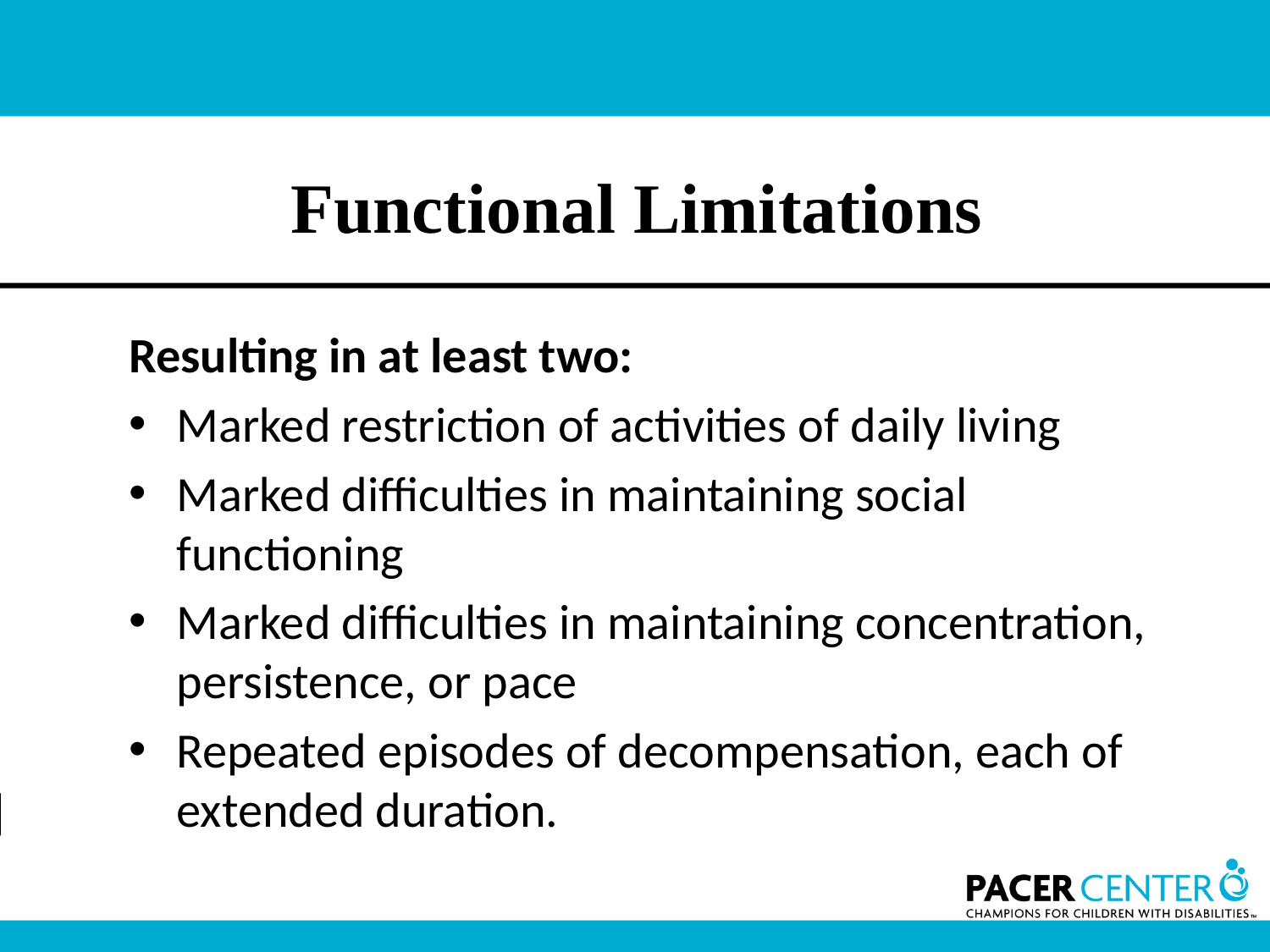

# Functional Limitations
Resulting in at least two:
Marked restriction of activities of daily living
Marked difficulties in maintaining social functioning
Marked difficulties in maintaining concentration, persistence, or pace
Repeated episodes of decompensation, each of extended duration.